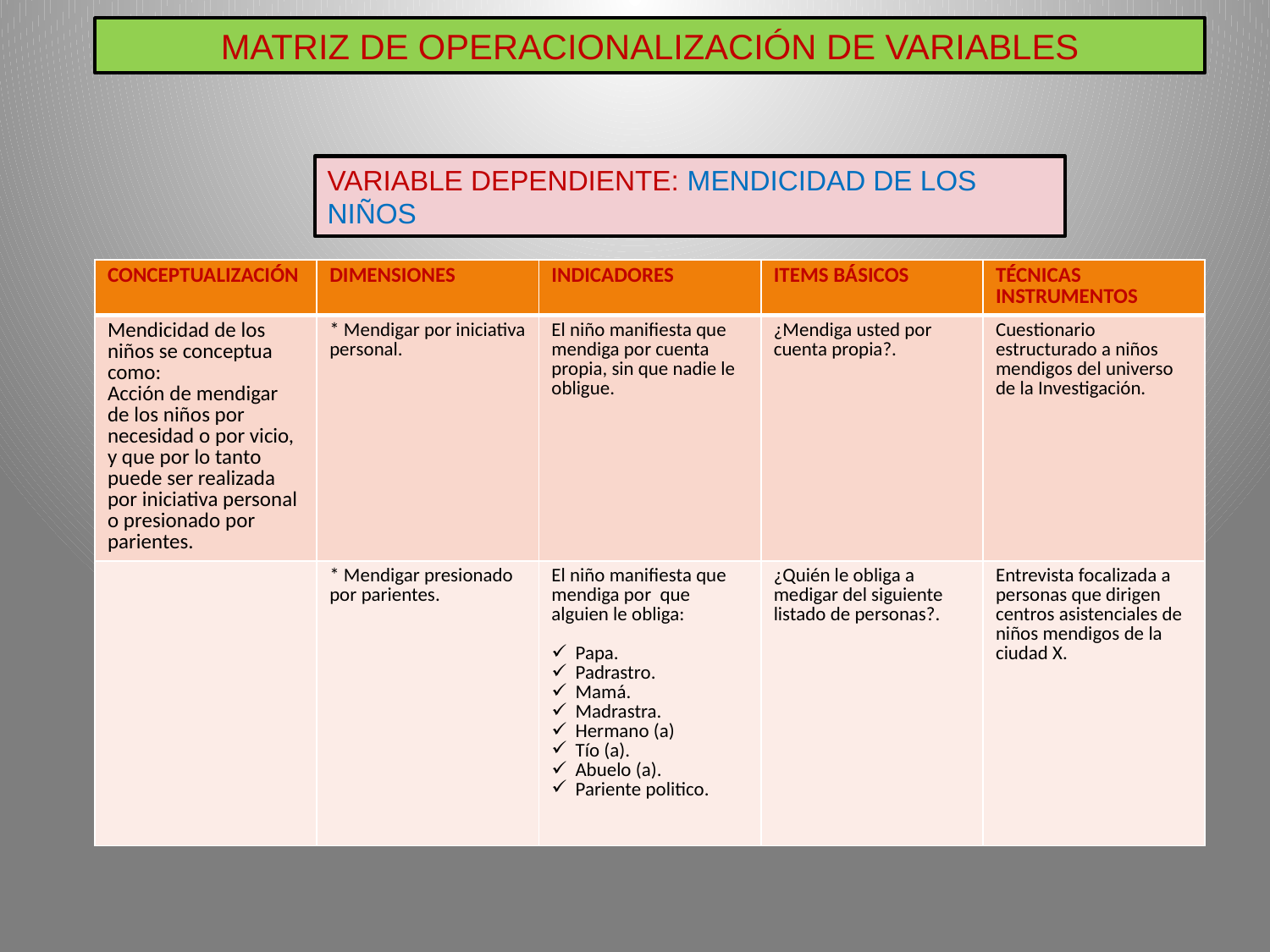

MATRIZ DE OPERACIONALIZACIÓN DE VARIABLES
VARIABLE DEPENDIENTE: MENDICIDAD DE LOS NIÑOS
| CONCEPTUALIZACIÓN | DIMENSIONES | INDICADORES | ITEMS BÁSICOS | TÉCNICAS INSTRUMENTOS |
| --- | --- | --- | --- | --- |
| Mendicidad de los niños se conceptua como: Acción de mendigar de los niños por necesidad o por vicio, y que por lo tanto puede ser realizada por iniciativa personal o presionado por parientes. | \* Mendigar por iniciativa personal. | El niño manifiesta que mendiga por cuenta propia, sin que nadie le obligue. | ¿Mendiga usted por cuenta propia?. | Cuestionario estructurado a niños mendigos del universo de la Investigación. |
|  | \* Mendigar presionado por parientes. | El niño manifiesta que mendiga por que alguien le obliga: Papa. Padrastro. Mamá. Madrastra. Hermano (a) Tío (a). Abuelo (a). Pariente politico. | ¿Quién le obliga a medigar del siguiente listado de personas?. | Entrevista focalizada a personas que dirigen centros asistenciales de niños mendigos de la ciudad X. |